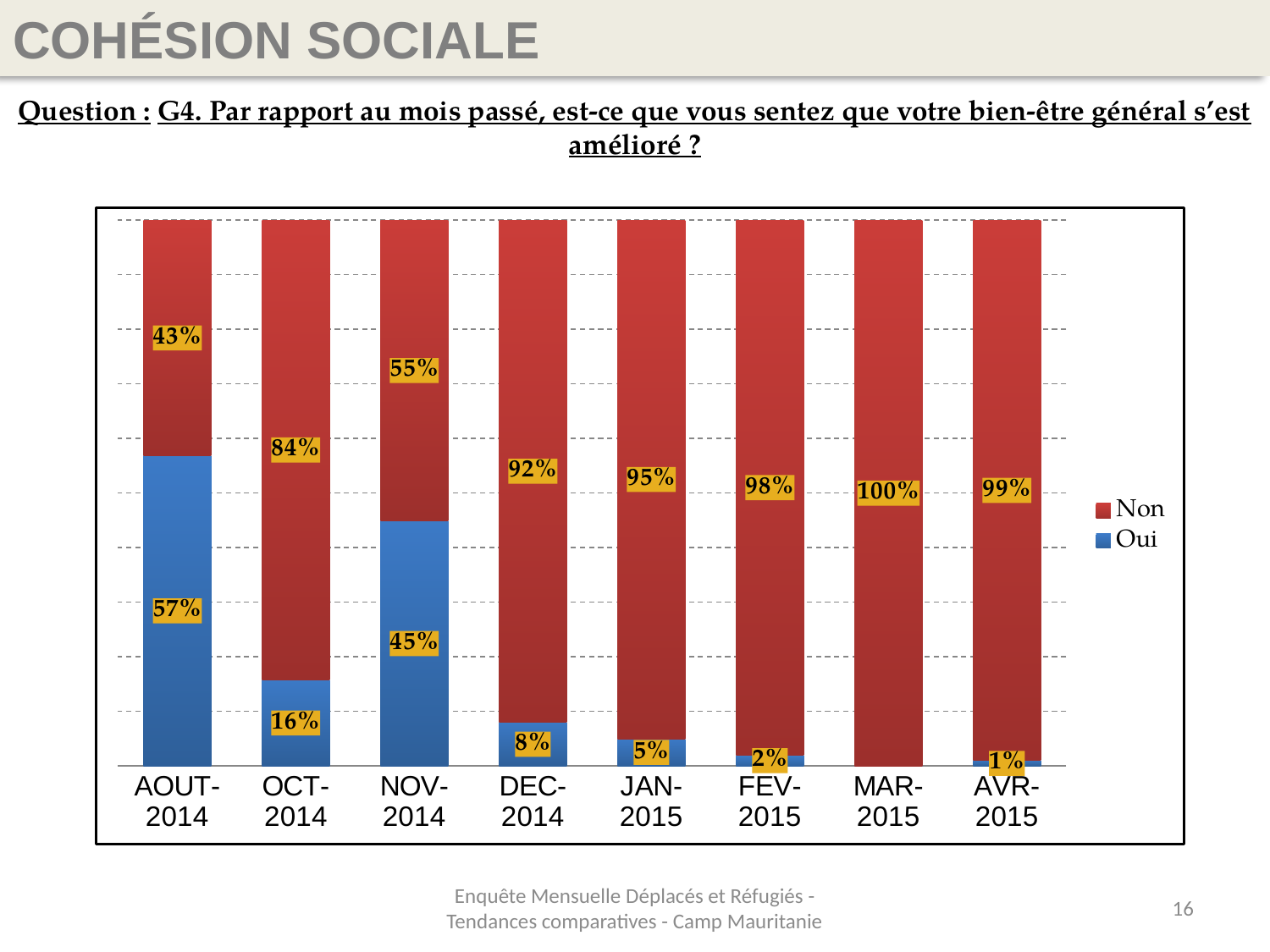

COHÉSION SOCIALE
Question : G4. Par rapport au mois passé, est-ce que vous sentez que votre bien-être général s’est amélioré ?

### Chart

| Category | Oui | Non |
|---|---|---|
| AOUT-2014 | 0.5684210526315792 | 0.43157894736842123 |
| OCT-2014 | 0.1578947368421053 | 0.8421052631578948 |
| NOV-2014 | 0.44897959183673475 | 0.5510204081632653 |
| DEC-2014 | 0.08000000000000002 | 0.92 |
| JAN-2015 | 0.05 | 0.9500000000000001 |
| FEV-2015 | 0.020000000000000004 | 0.98 |
| MAR-2015 | 0.0 | 1.0 |
| AVR-2015 | 0.010000000000000002 | 0.99 |
Enquête Mensuelle Déplacés et Réfugiés - Tendances comparatives - Camp Mauritanie
16